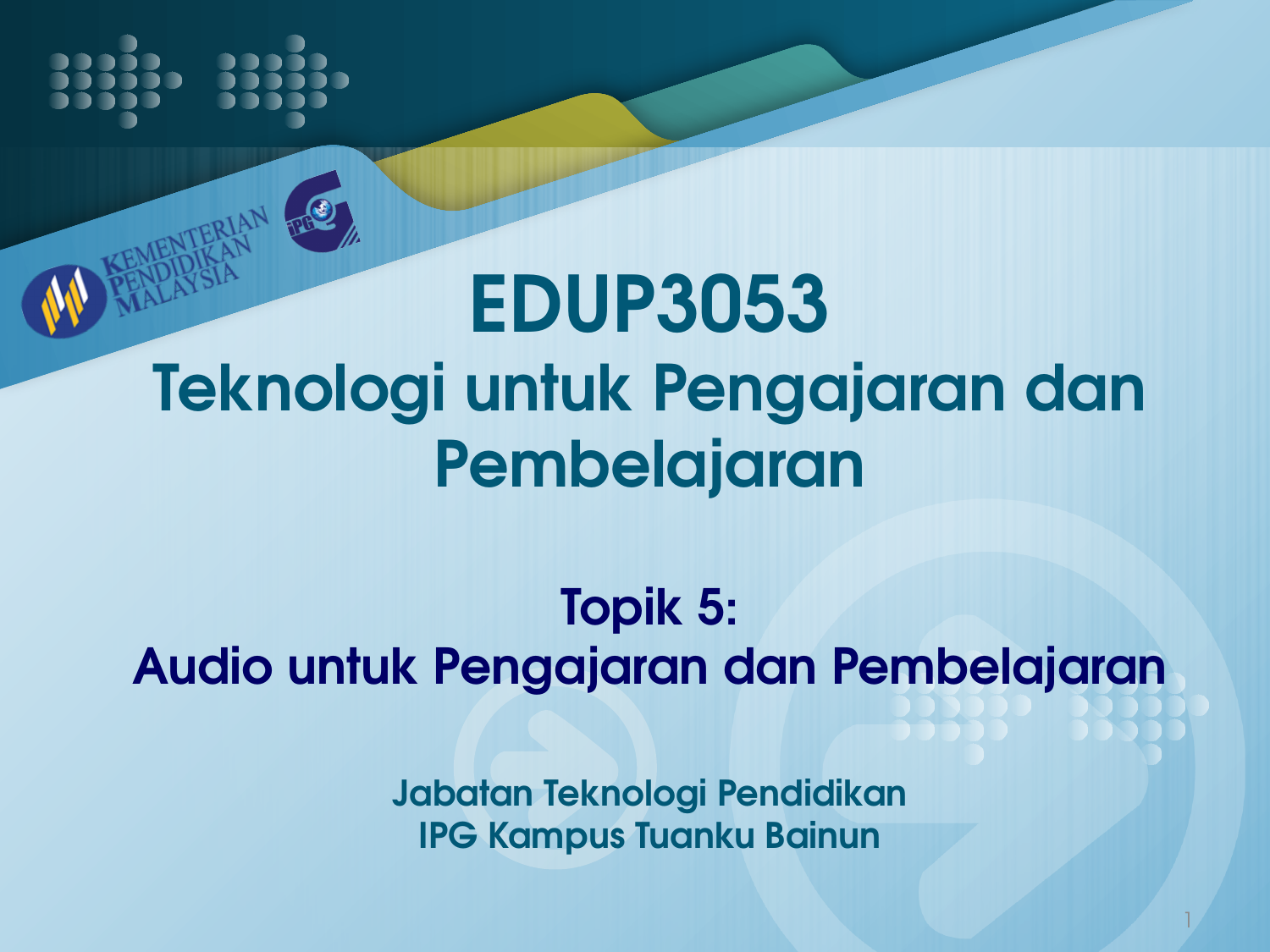

# EDUP3053 Teknologi untuk Pengajaran dan Pembelajaran Topik 5: Audio untuk Pengajaran dan Pembelajaran Jabatan Teknologi Pendidikan IPG Kampus Tuanku Bainun
1